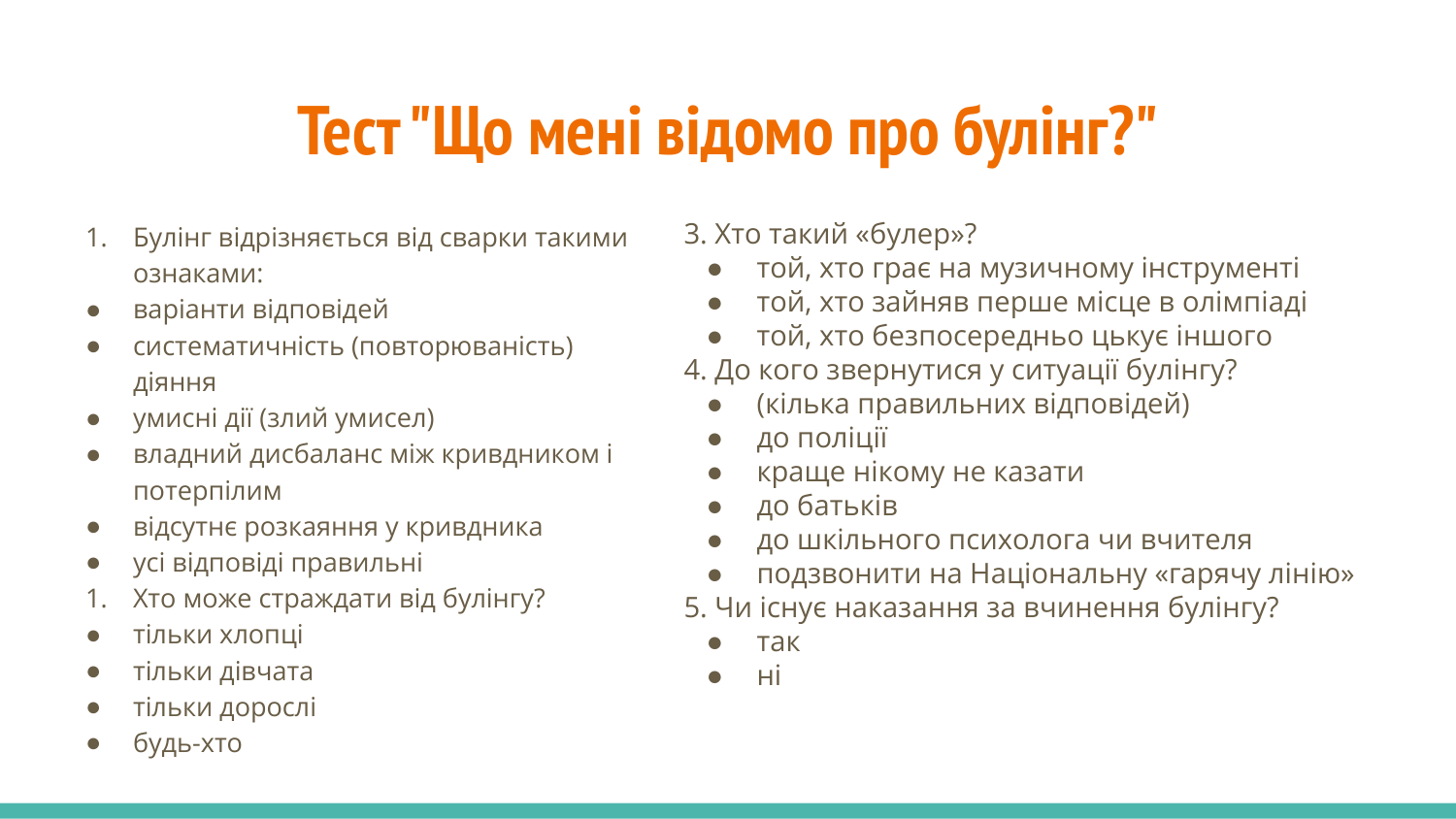

# Тест "Що мені відомо про булінг?"
Булінг відрізняється від сварки такими ознаками:
варіанти відповідей
систематичність (повторюваність) діяння
умисні дії (злий умисел)
владний дисбаланс між кривдником і потерпілим
відсутнє розкаяння у кривдника
усі відповіді правильні
Хто може страждати від булінгу?
тільки хлопці
тільки дівчата
тільки дорослі
будь-хто

3. Хто такий «булер»?
той, хто грає на музичному інструменті
той, хто зайняв перше місце в олімпіаді
той, хто безпосередньо цькує іншого
4. До кого звернутися у ситуації булінгу?
(кілька правильних відповідей)
до поліції
краще нікому не казати
до батьків
до шкільного психолога чи вчителя
подзвонити на Національну «гарячу лінію»
5. Чи існує наказання за вчинення булінгу?
так
ні